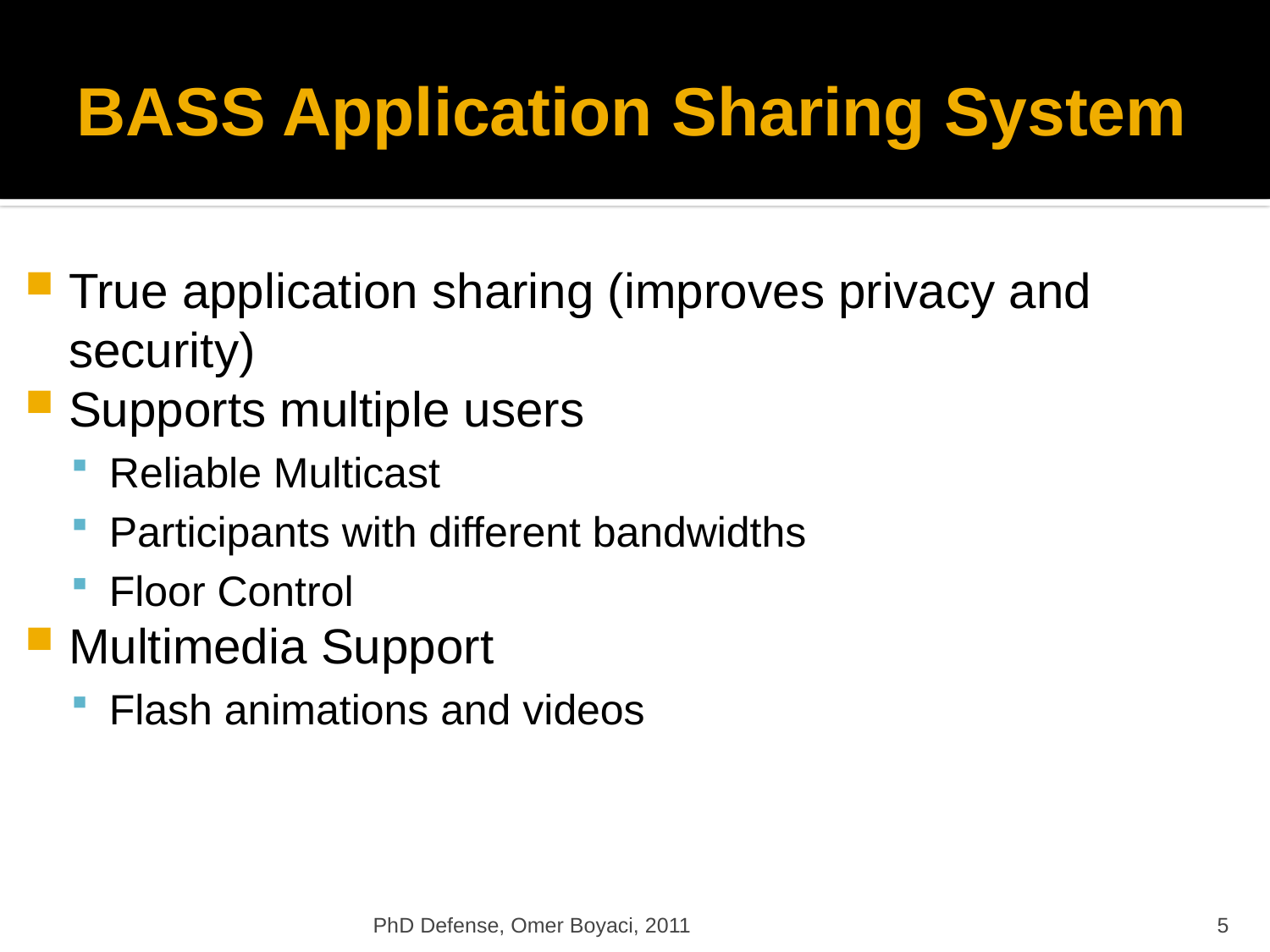

# BASS Application Sharing System
True application sharing (improves privacy and security)
Supports multiple users
Reliable Multicast
Participants with different bandwidths
Floor Control
Multimedia Support
Flash animations and videos
PhD Defense, Omer Boyaci, 2011
5